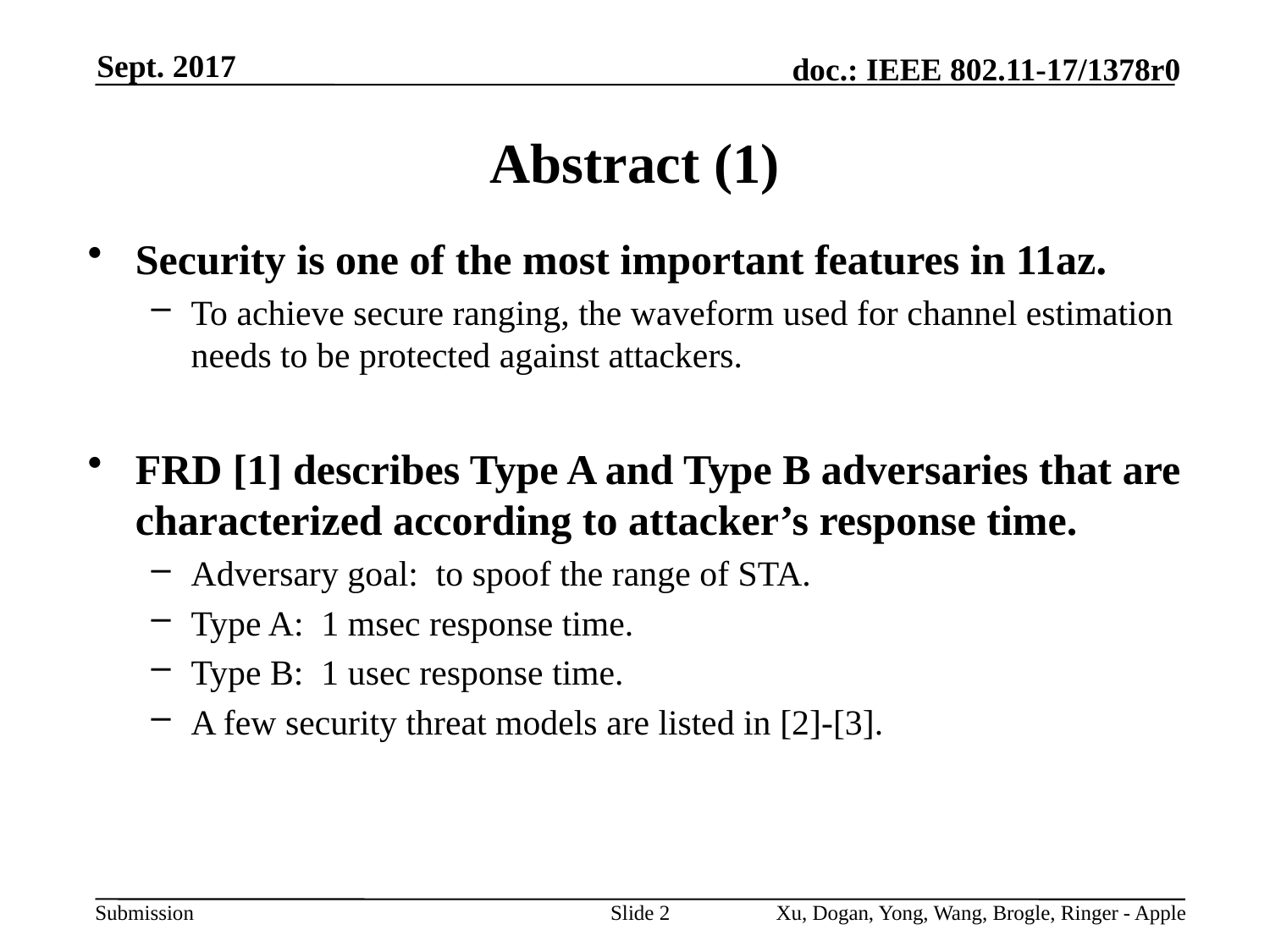

Sept. 2017
Abstract (1)
Security is one of the most important features in 11az.
To achieve secure ranging, the waveform used for channel estimation needs to be protected against attackers.

FRD [1] describes Type A and Type B adversaries that are characterized according to attacker’s response time.
Adversary goal:  to spoof the range of STA.
Type A:  1 msec response time.
Type B:  1 usec response time.
A few security threat models are listed in [2]-[3].
Slide 2
Xu, Dogan, Yong, Wang, Brogle, Ringer - Apple